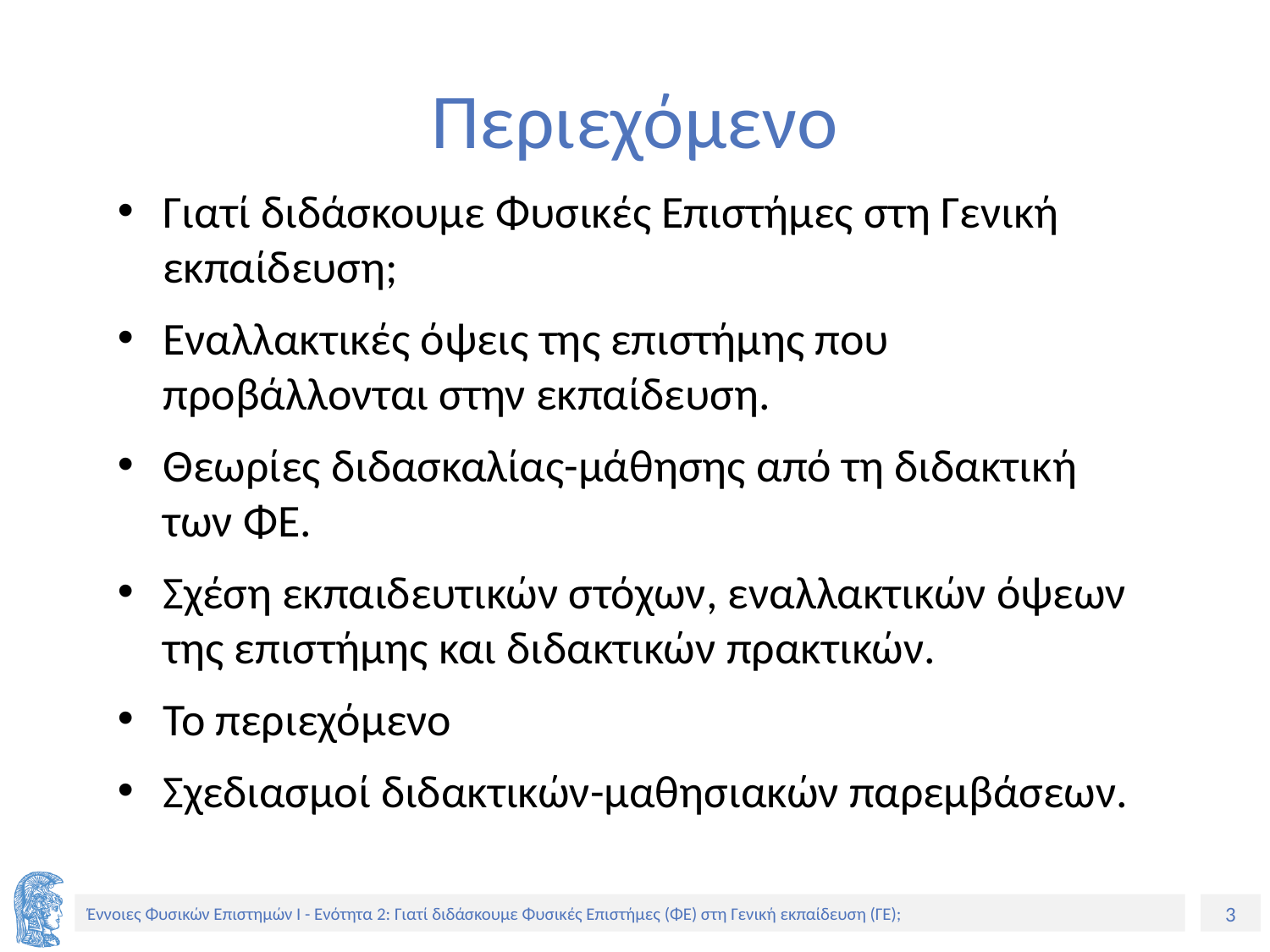

# Περιεχόμενο
Γιατί διδάσκουμε Φυσικές Επιστήμες στη Γενική εκπαίδευση;
Εναλλακτικές όψεις της επιστήμης που προβάλλονται στην εκπαίδευση.
Θεωρίες διδασκαλίας-μάθησης από τη διδακτική των ΦΕ.
Σχέση εκπαιδευτικών στόχων, εναλλακτικών όψεων της επιστήμης και διδακτικών πρακτικών.
Το περιεχόμενο
Σχεδιασμοί διδακτικών-μαθησιακών παρεμβάσεων.